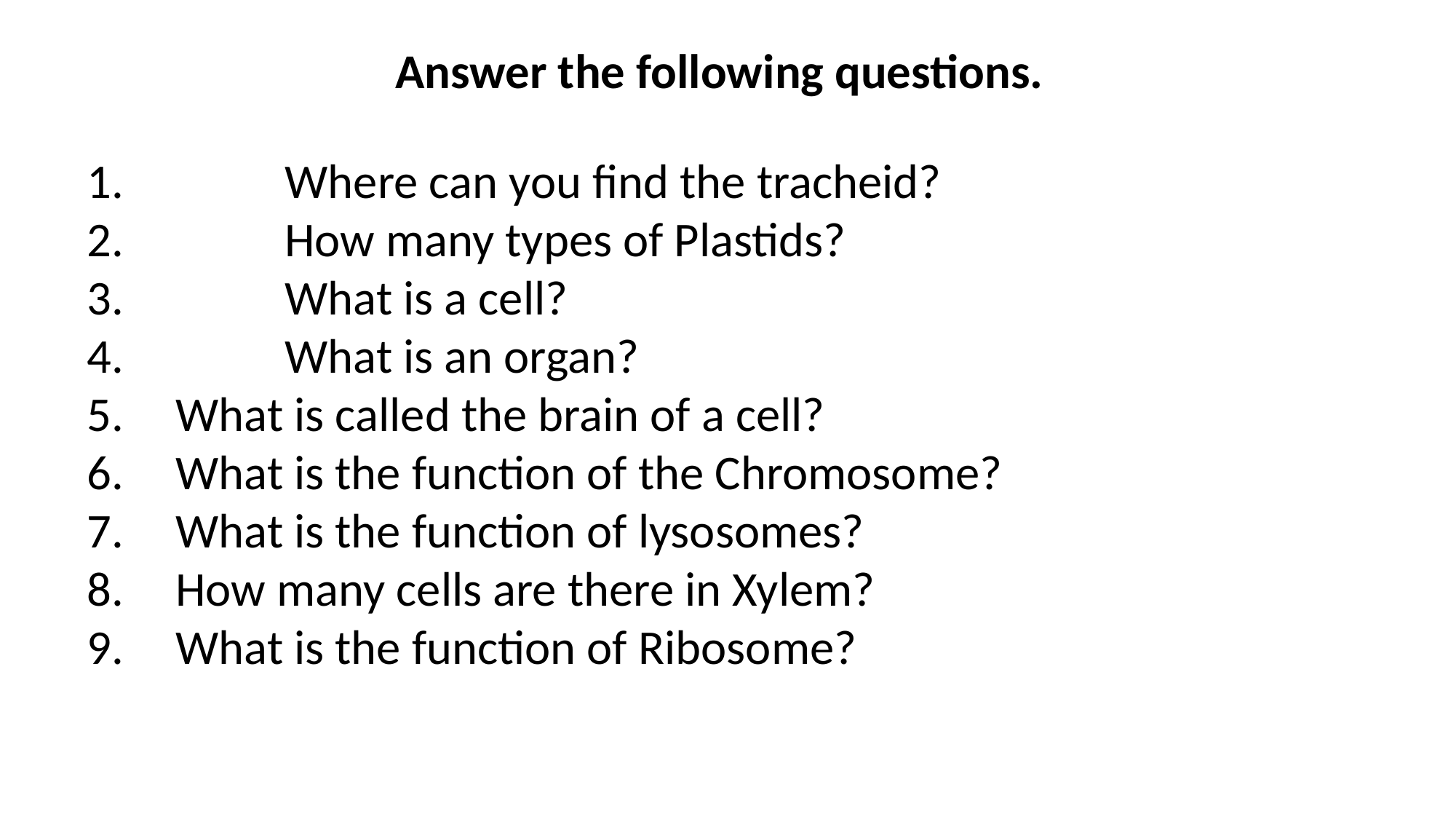

Answer the following questions.
 	Where can you find the tracheid?
	How many types of Plastids?
	What is a cell?
	What is an organ?
What is called the brain of a cell?
What is the function of the Chromosome?
What is the function of lysosomes?
How many cells are there in Xylem?
What is the function of Ribosome?